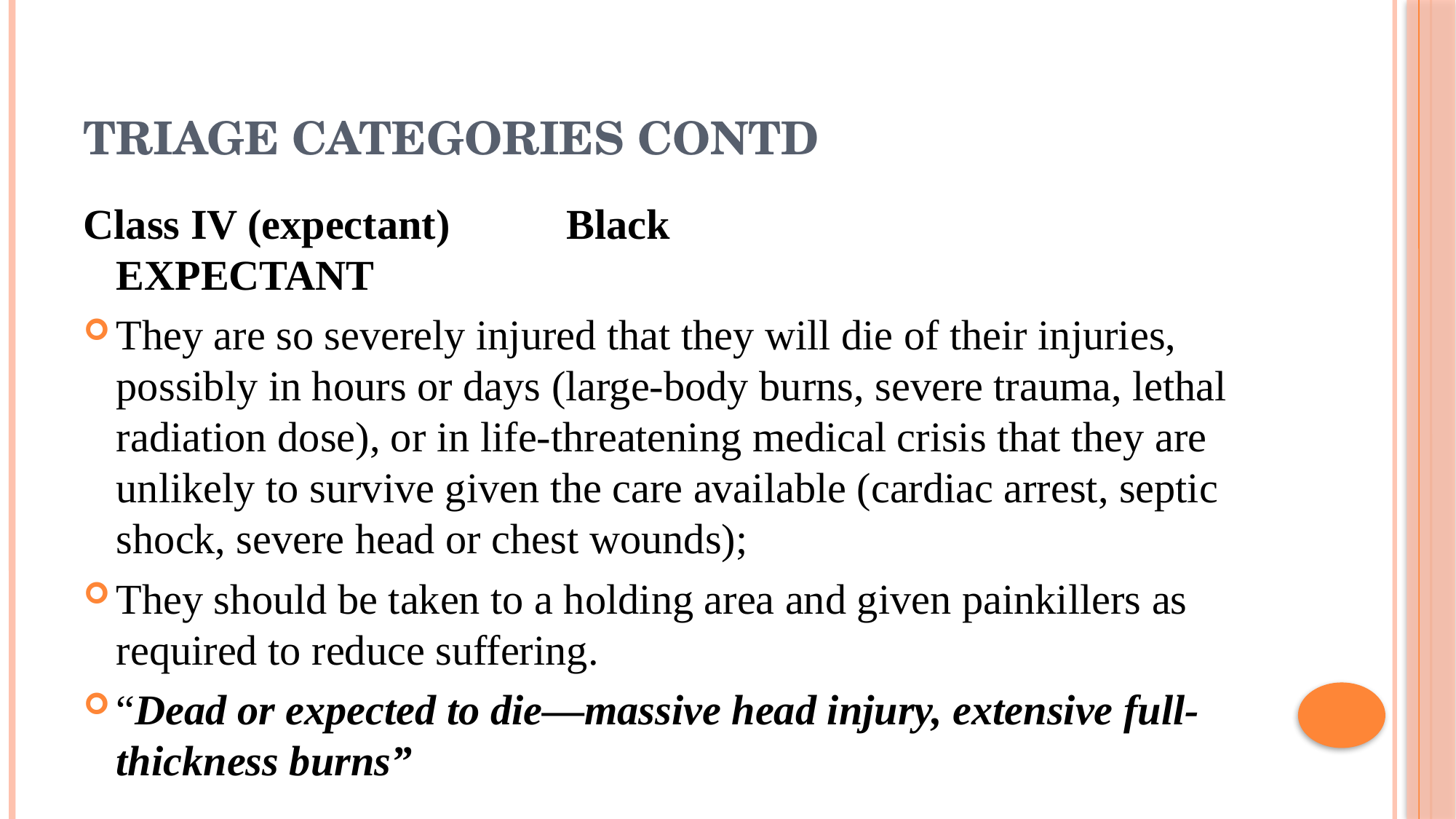

# Triage Categories CONTD
Class IV (expectant)           Black                                  EXPECTANT
They are so severely injured that they will die of their injuries, possibly in hours or days (large-body burns, severe trauma, lethal radiation dose), or in life-threatening medical crisis that they are unlikely to survive given the care available (cardiac arrest, septic shock, severe head or chest wounds);
They should be taken to a holding area and given painkillers as required to reduce suffering.
“Dead or expected to die—massive head injury, extensive full-thickness burns”